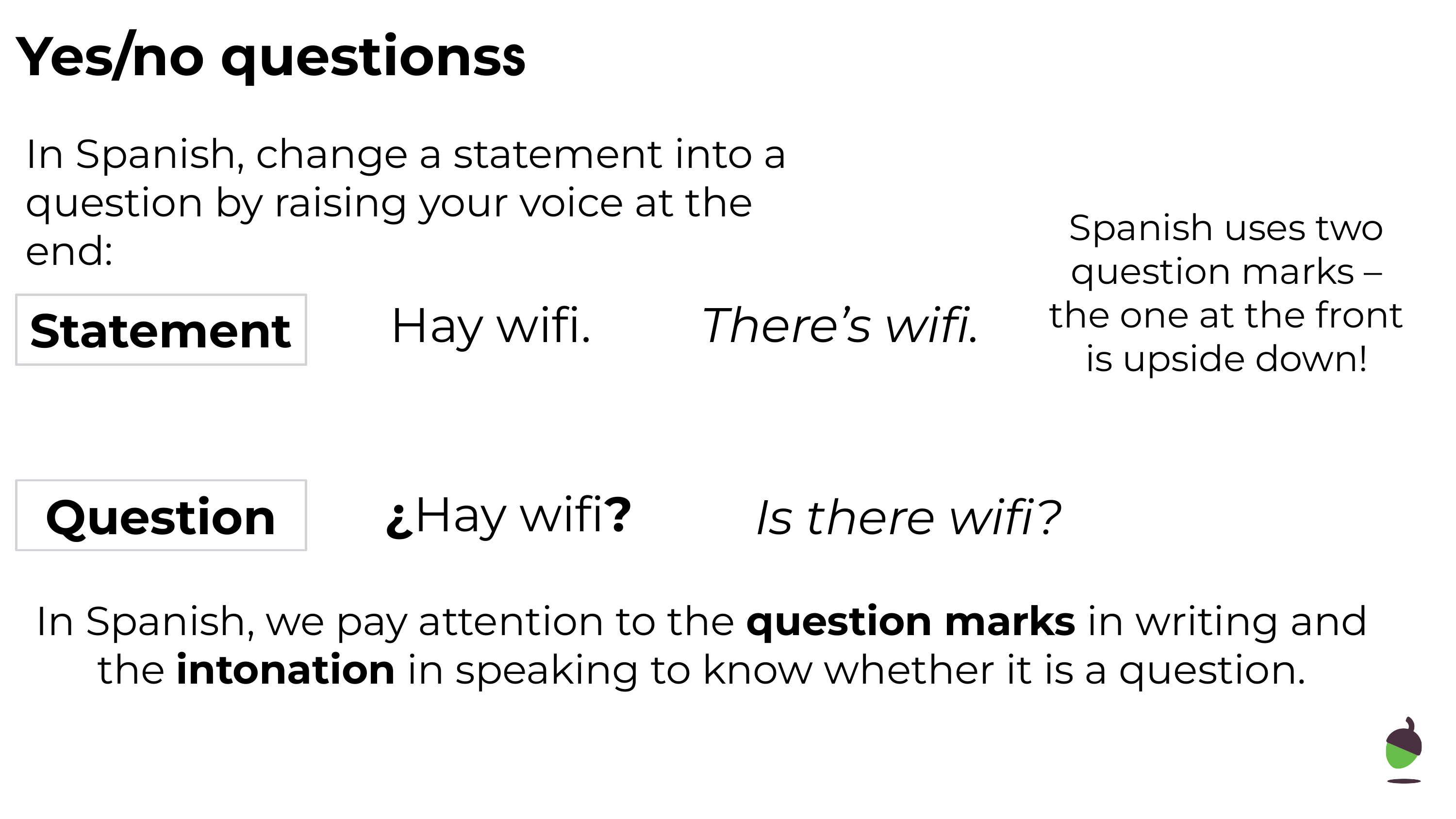

# Yes/no questionss
In Spanish, change a statement into a question by raising your voice at the end:
Spanish uses two question marks – the one at the front is upside down!
There’s wifi.
Hay wifi.
Statement
¿Hay wifi?
Is there wifi?
Question
In Spanish, we pay attention to the question marks in writing and the intonation in speaking to know whether it is a question.